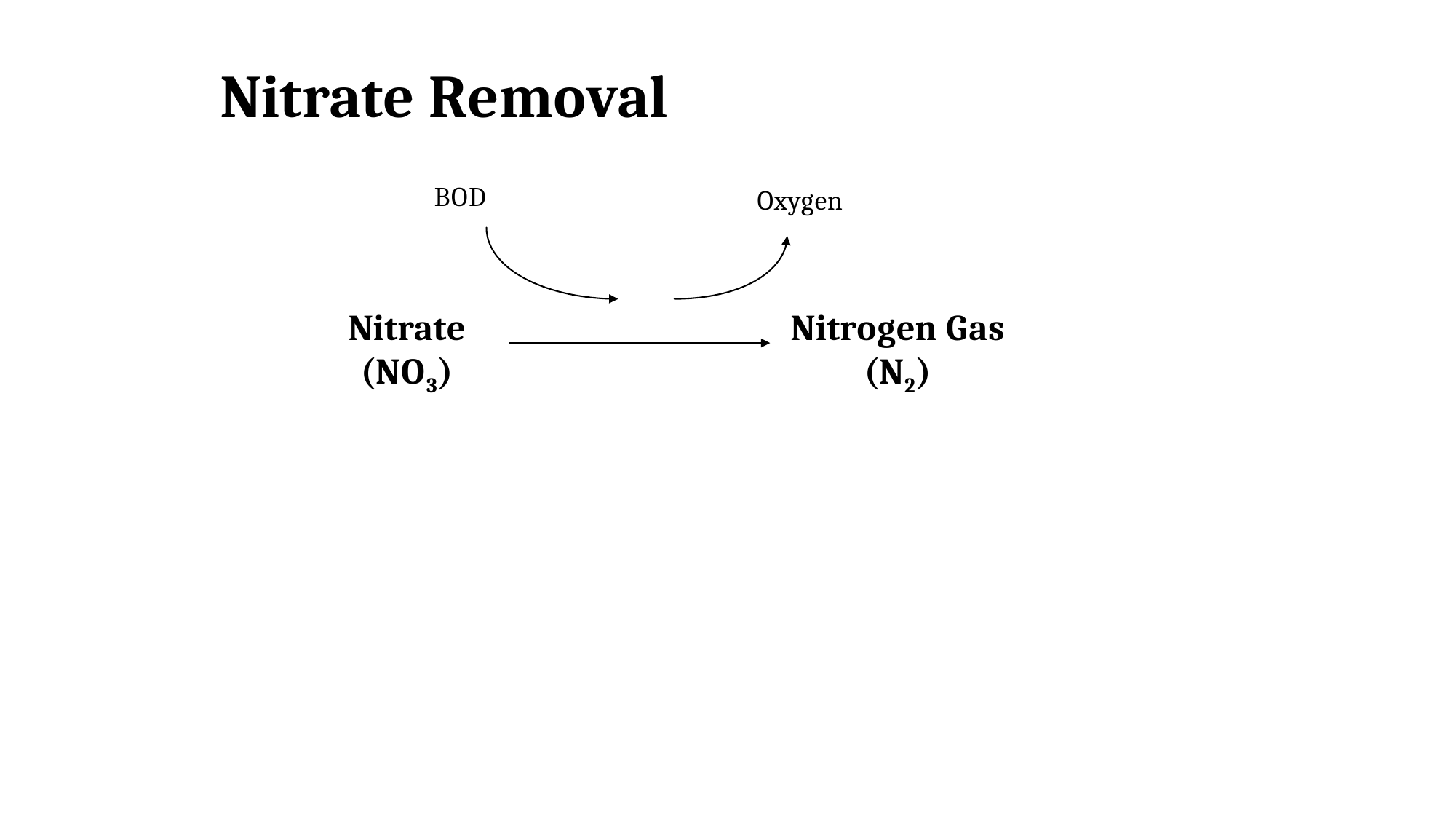

# Nitrate Removal
BOD
Oxygen

Nitrate (NO3)
Nitrogen Gas (N2)